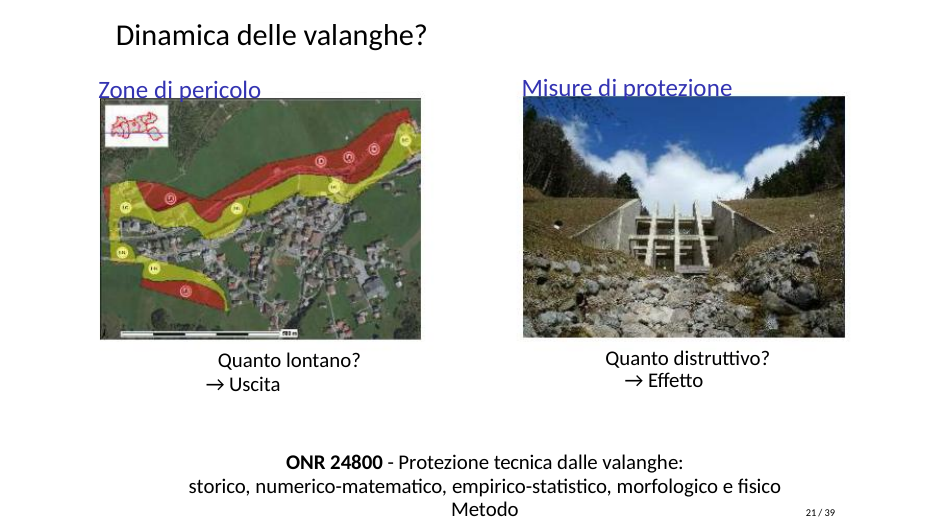

Dinamica delle valanghe?
Misure di protezione
Zone di pericolo
Quanto distruttivo?
→ Effetto
Quanto lontano?
→ Uscita
ONR 24800 - Protezione tecnica dalle valanghe:
storico, numerico-matematico, empirico-statistico, morfologico e fisico
Metodo
21 / 39